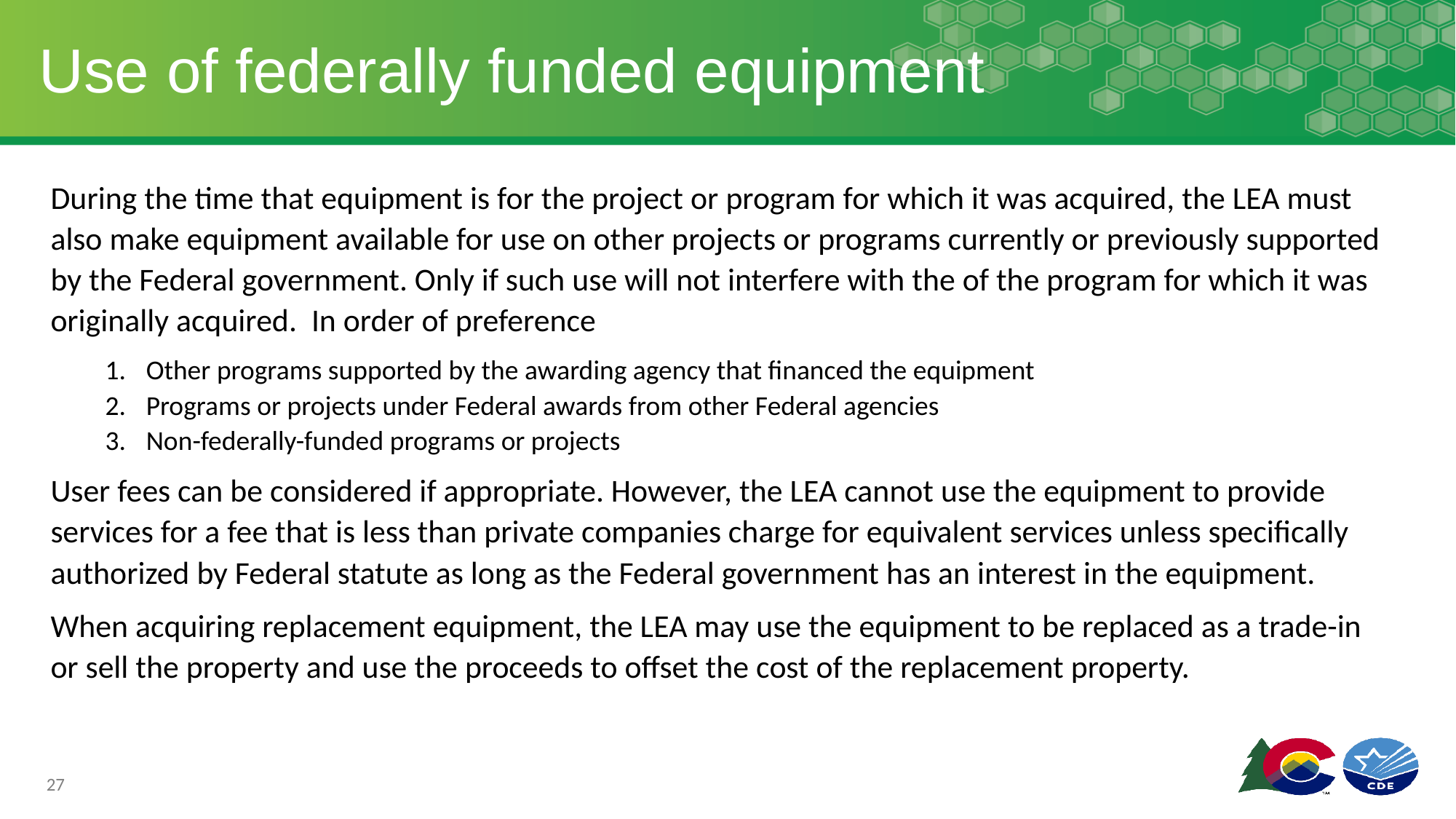

# Use of federally funded equipment

During the time that equipment is for the project or program for which it was acquired, the LEA must also make equipment available for use on other projects or programs currently or previously supported by the Federal government. Only if such use will not interfere with the of the program for which it was originally acquired.  In order of preference
Other programs supported by the awarding agency that financed the equipment
Programs or projects under Federal awards from other Federal agencies
Non-federally-funded programs or projects
User fees can be considered if appropriate. However, the LEA cannot use the equipment to provide services for a fee that is less than private companies charge for equivalent services unless specifically authorized by Federal statute as long as the Federal government has an interest in the equipment.
When acquiring replacement equipment, the LEA may use the equipment to be replaced as a trade-in or sell the property and use the proceeds to offset the cost of the replacement property.

27